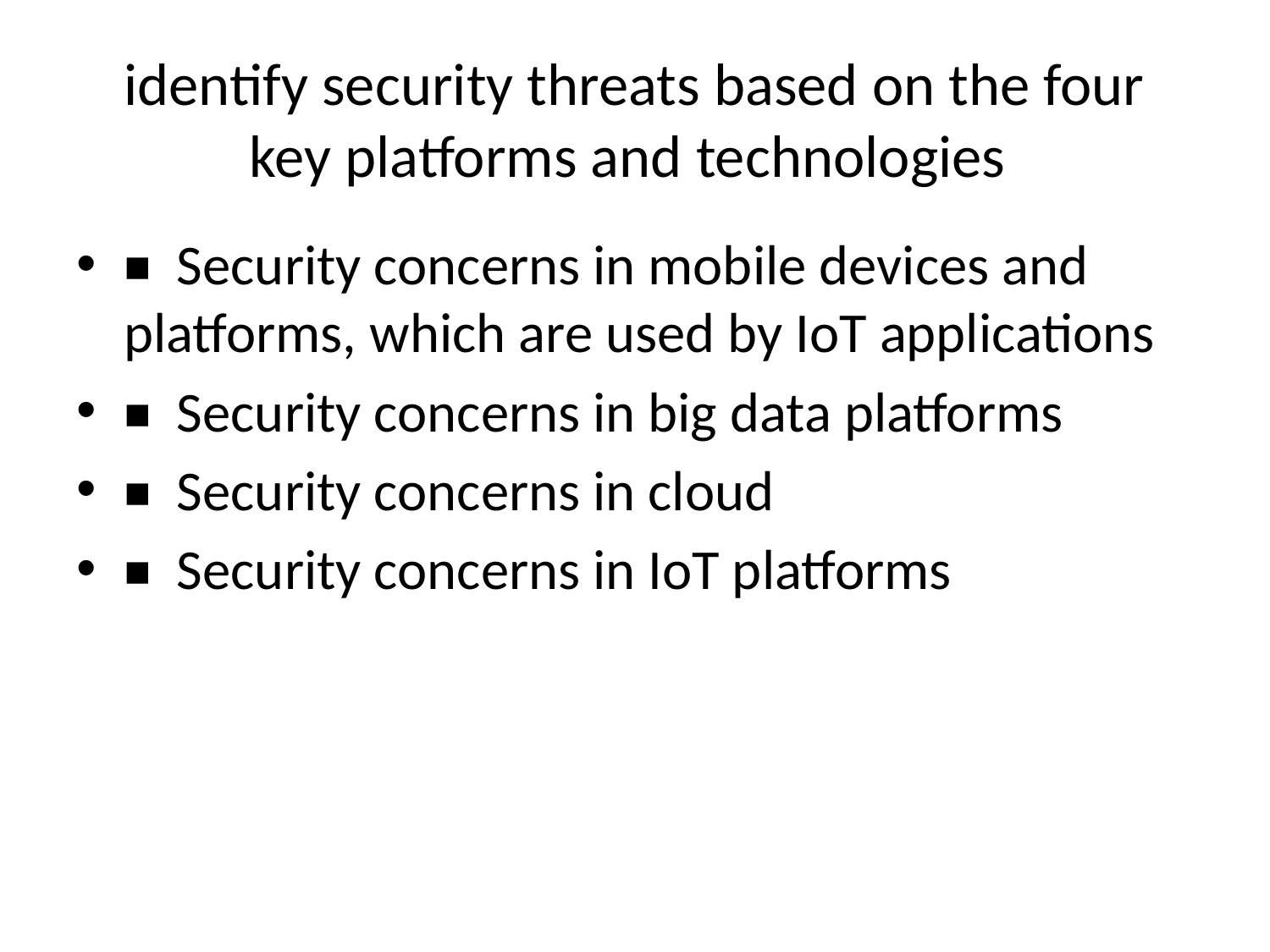

# identify security threats based on the four key platforms and technologies
◾  Security concerns in mobile devices and platforms, which are used by IoT applications
◾  Security concerns in big data platforms
◾  Security concerns in cloud
◾  Security concerns in IoT platforms